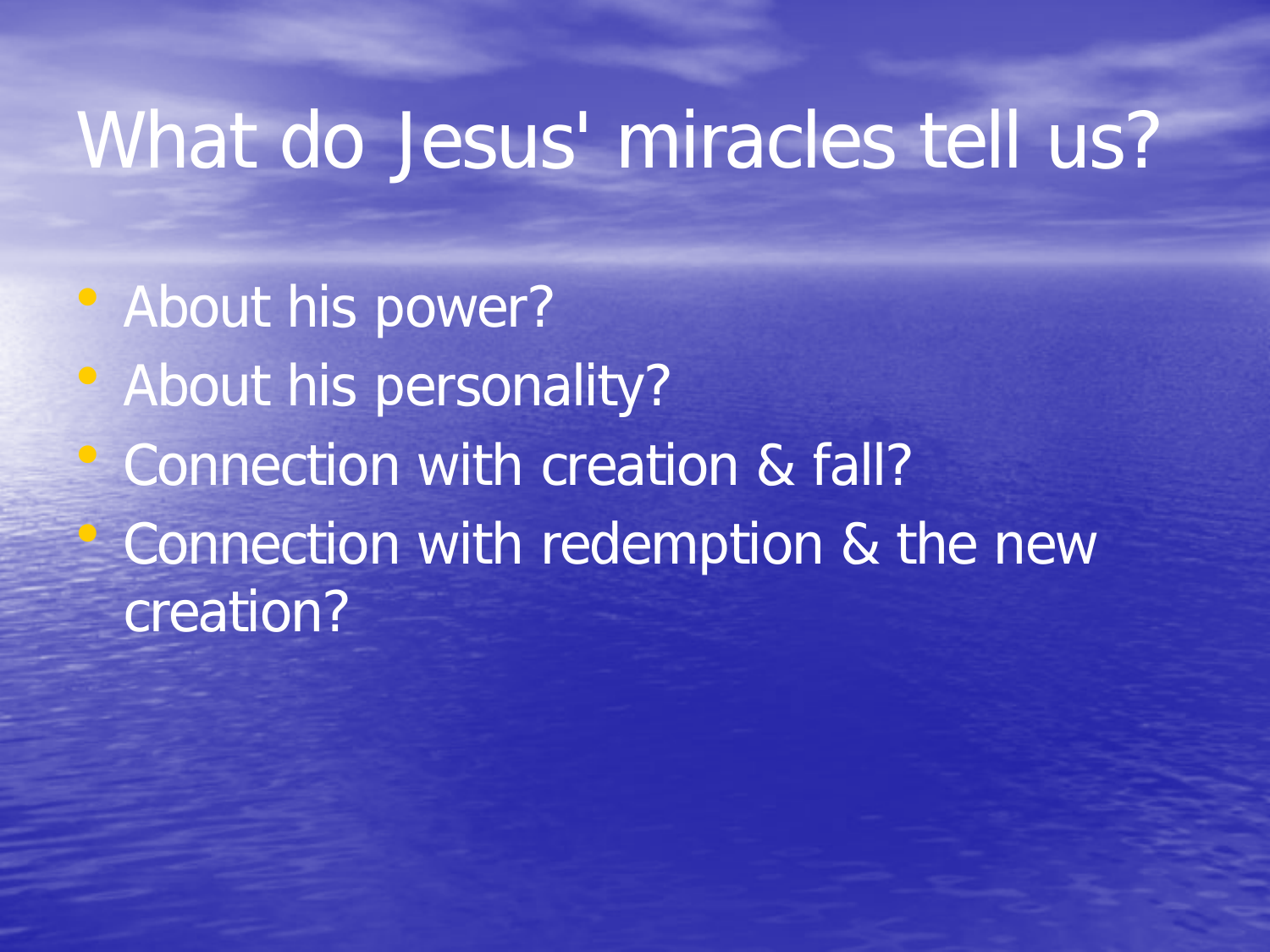

# What do Jesus' miracles tell us?
About his power?
About his personality?
Connection with creation & fall?
Connection with redemption & the new creation?